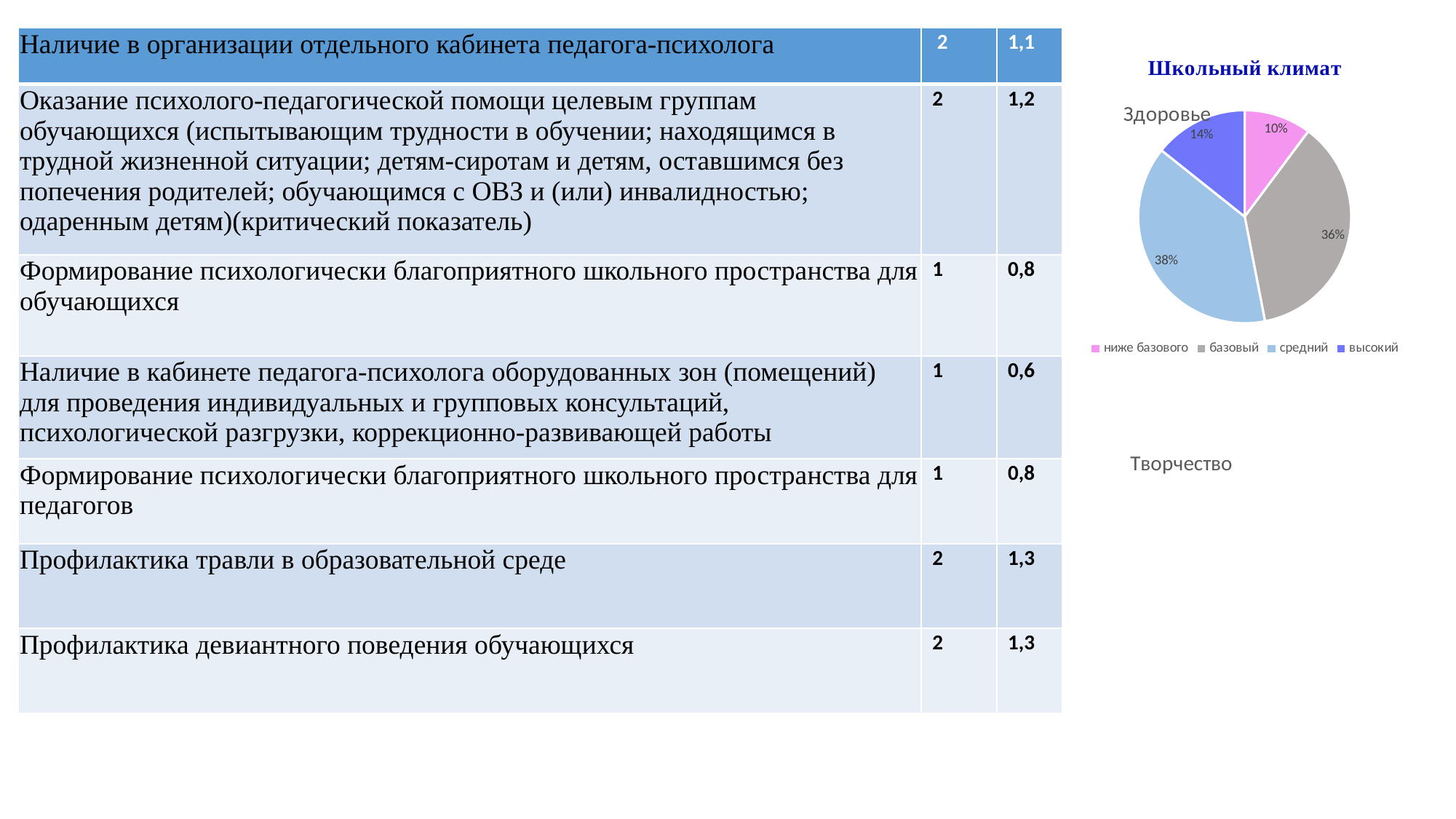

| Наличие в организации отдельного кабинета педагога-психолога | 2 | 1,1 |
| --- | --- | --- |
| Оказание психолого-педагогической помощи целевым группам обучающихся (испытывающим трудности в обучении; находящимся в трудной жизненной ситуации; детям-сиротам и детям, оставшимся без попечения родителей; обучающимся с ОВЗ и (или) инвалидностью; одаренным детям)(критический показатель) | 2 | 1,2 |
| Формирование психологически благоприятного школьного пространства для обучающихся | 1 | 0,8 |
| Наличие в кабинете педагога-психолога оборудованных зон (помещений) для проведения индивидуальных и групповых консультаций, психологической разгрузки, коррекционно-развивающей работы | 1 | 0,6 |
| Формирование психологически благоприятного школьного пространства для педагогов | 1 | 0,8 |
| Профилактика травли в образовательной среде | 2 | 1,3 |
| Профилактика девиантного поведения обучающихся | 2 | 1,3 |

### Chart: Школьный климат

| Category |  |
|---|---|
| ниже базового | 0.1 |
| базовый | 0.36000000000000004 |
| средний | 0.38000000000000006 |
| высокий | 0.14 |

### Chart: Учитель. Школьная команда

| Category |
|---|

### Chart: Воспитание

| Category |
|---|

### Chart: Здоровье

| Category |
|---|

### Chart: Профориентация

| Category |
|---|

### Chart: Образовательная  среда

| Category |
|---|

### Chart: Творчество

| Category |
|---|

### Chart: Знание

| Category |
|---|